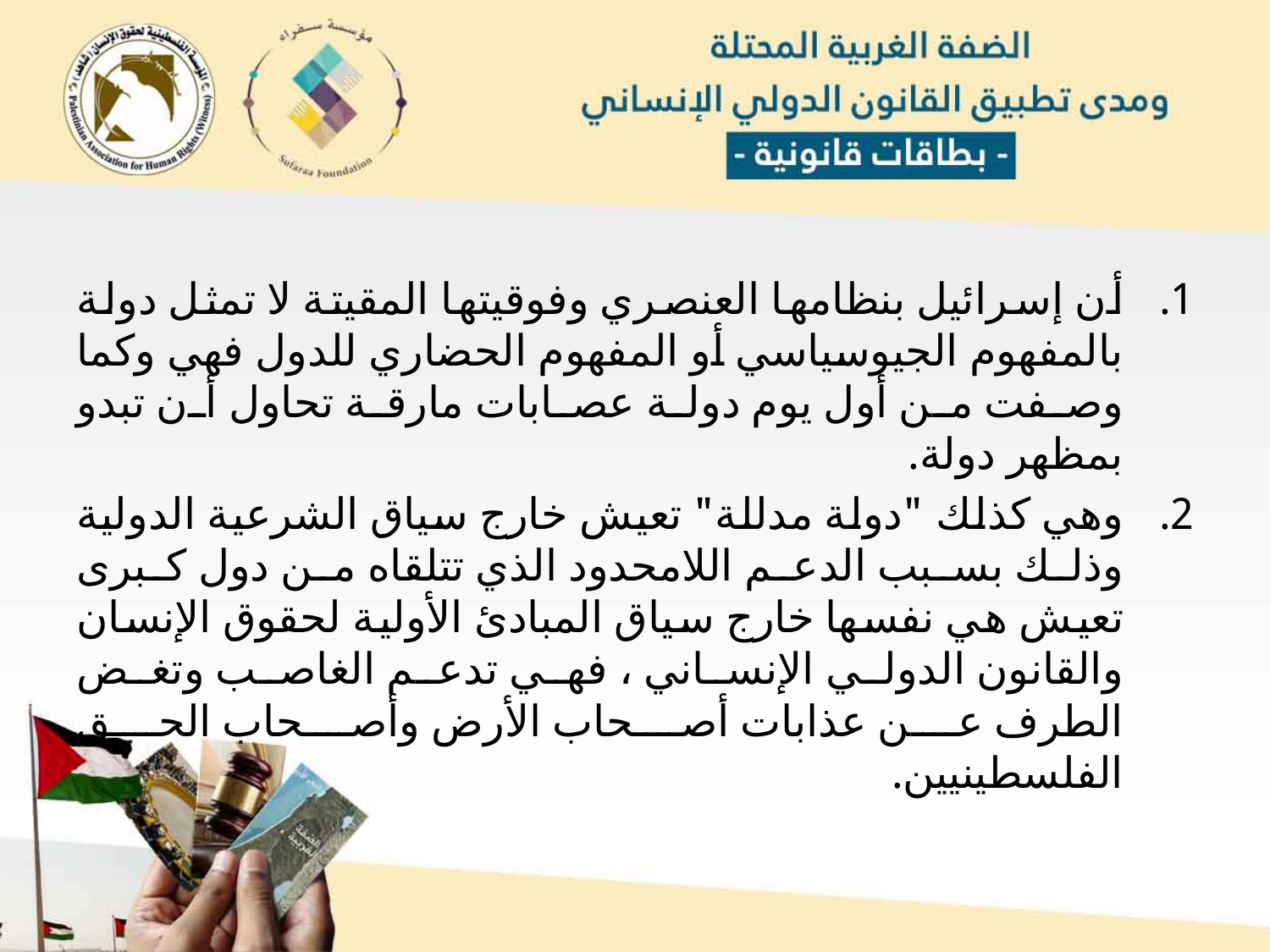

أن إسرائيل بنظامها العنصري وفوقيتها المقيتة لا تمثل دولة بالمفهوم الجيوسياسي أو المفهوم الحضاري للدول فهي وكما وصفت من أول يوم دولة عصابات مارقة تحاول أن تبدو بمظهر دولة.
وهي كذلك "دولة مدللة" تعيش خارج سياق الشرعية الدولية وذلك بسبب الدعم اللامحدود الذي تتلقاه من دول كبرى تعيش هي نفسها خارج سياق المبادئ الأولية لحقوق الإنسان والقانون الدولي الإنساني ، فهي تدعم الغاصب وتغض الطرف عن عذابات أصحاب الأرض وأصحاب الحق الفلسطينيين.